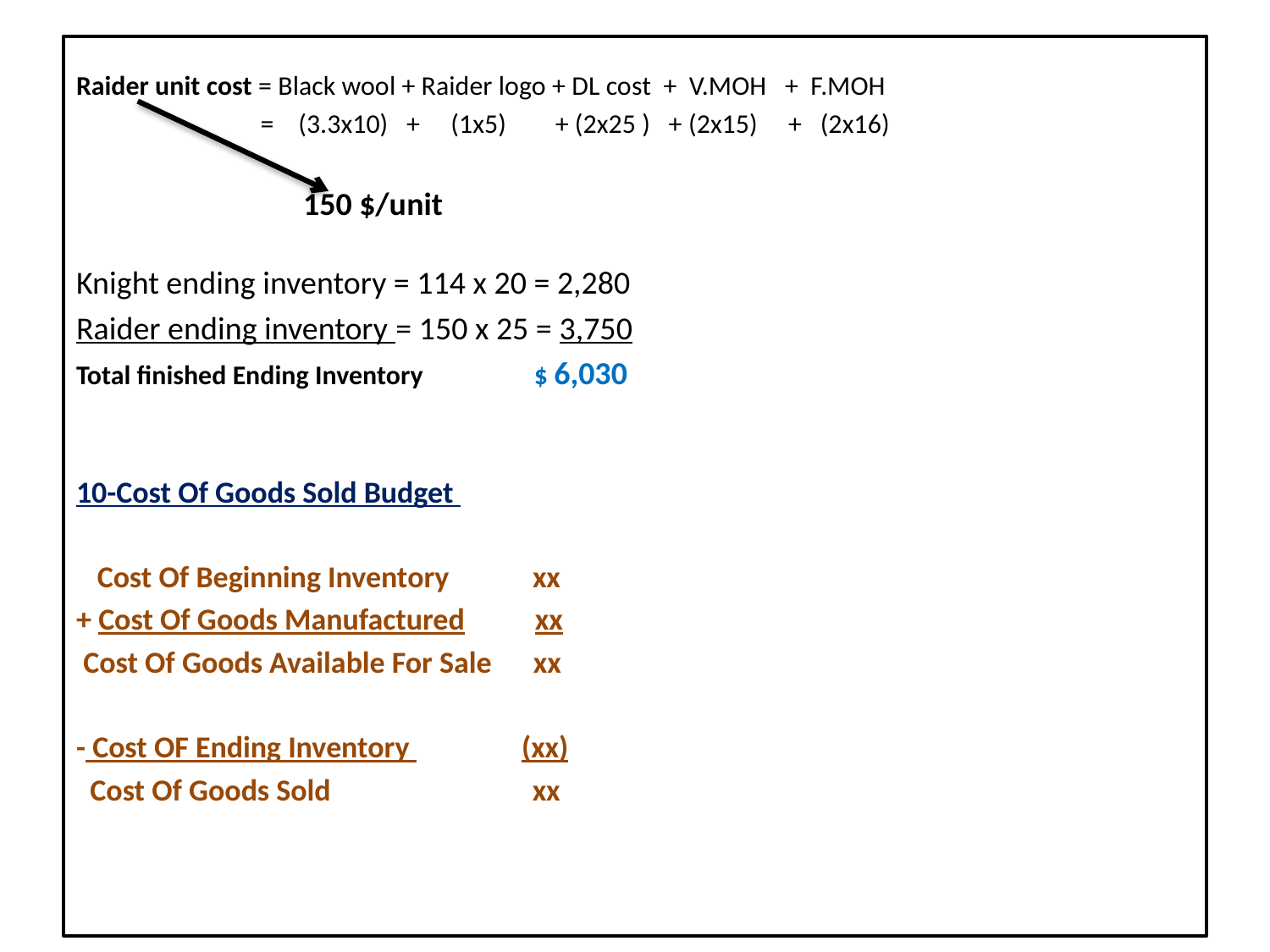

Raider unit cost = Black wool + Raider logo + DL cost  +  V.MOH   +  F.MOH
                              =    (3.3x10)   +     (1x5)        + (2x25 )   + (2x15)     +   (2x16)

                                     150 $/unit

Knight ending inventory = 114 x 20 = 2,280
Raider ending inventory = 150 x 25 = 3,750
Total finished Ending Inventory                  $ 6,030

10-Cost Of Goods Sold Budget

   Cost Of Beginning Inventory            xx
+ Cost Of Goods Manufactured          xx
 Cost Of Goods Available For Sale      xx

- Cost OF Ending Inventory                (xx)
  Cost Of Goods Sold                             xx